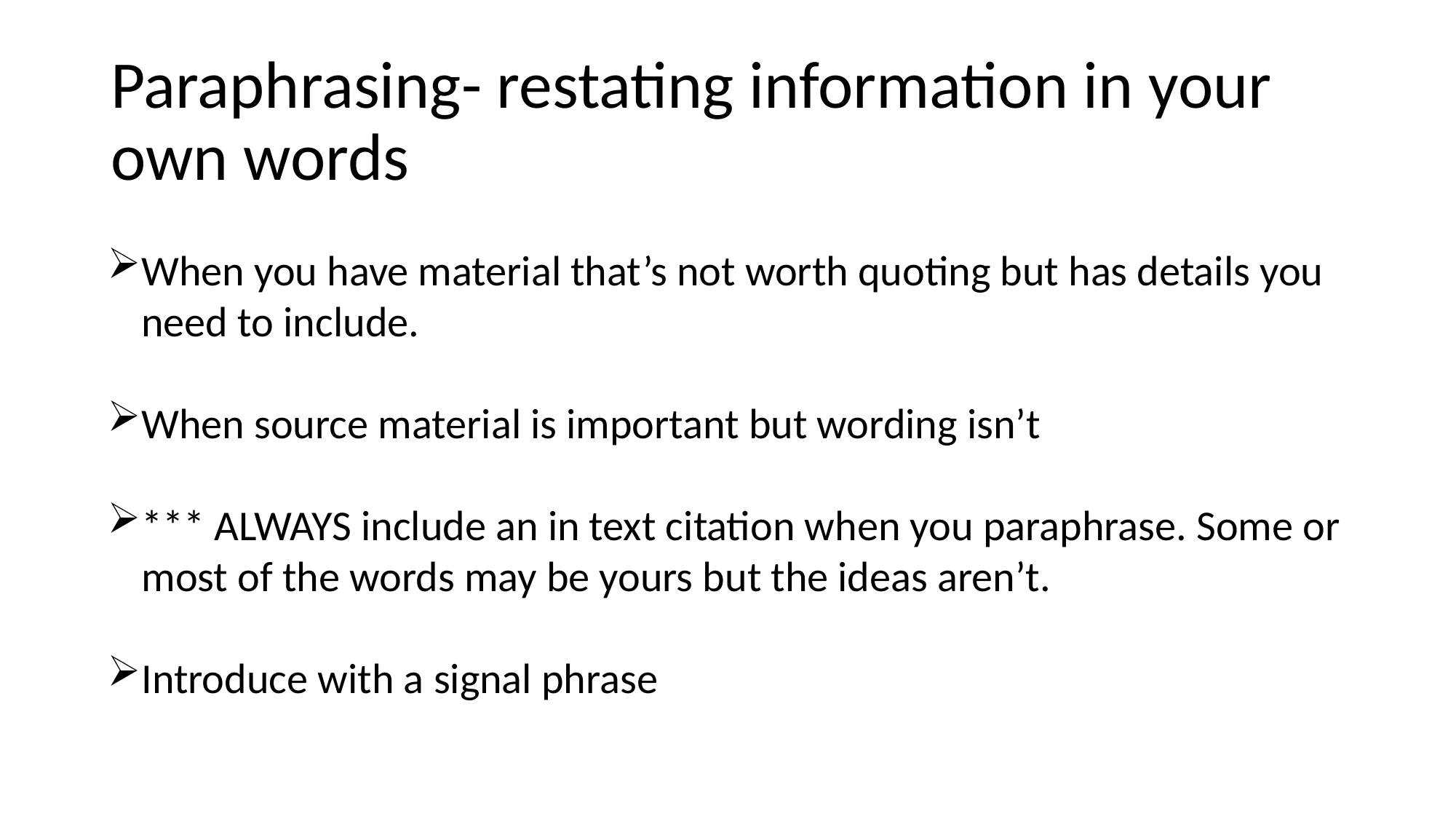

# Paraphrasing- restating information in your own words
When you have material that’s not worth quoting but has details you need to include.

When source material is important but wording isn’t

*** ALWAYS include an in text citation when you paraphrase. Some or most of the words may be yours but the ideas aren’t.

Introduce with a signal phrase